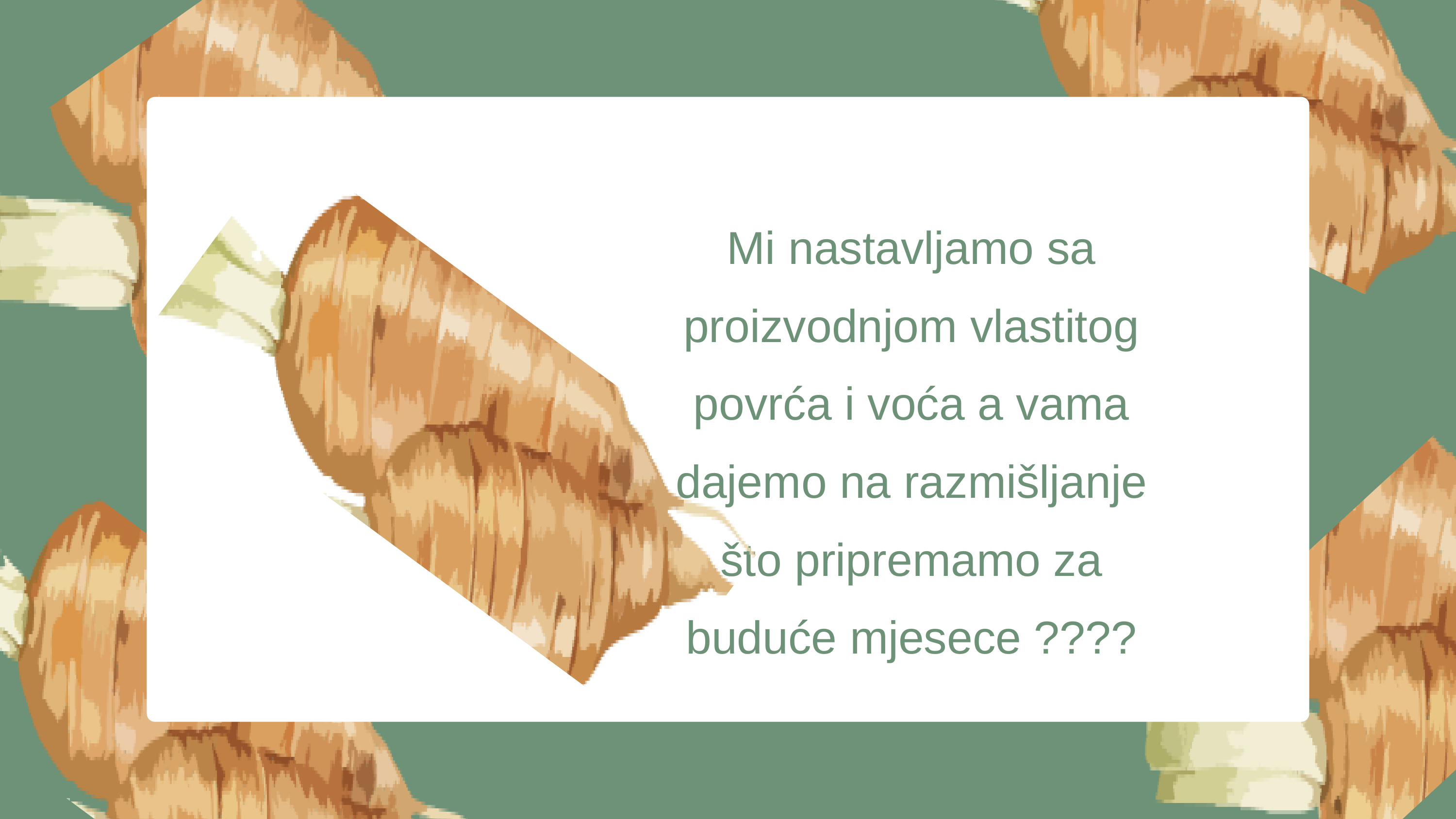

Mi nastavljamo sa proizvodnjom vlastitog povrća i voća a vama dajemo na razmišljanje što pripremamo za buduće mjesece ????